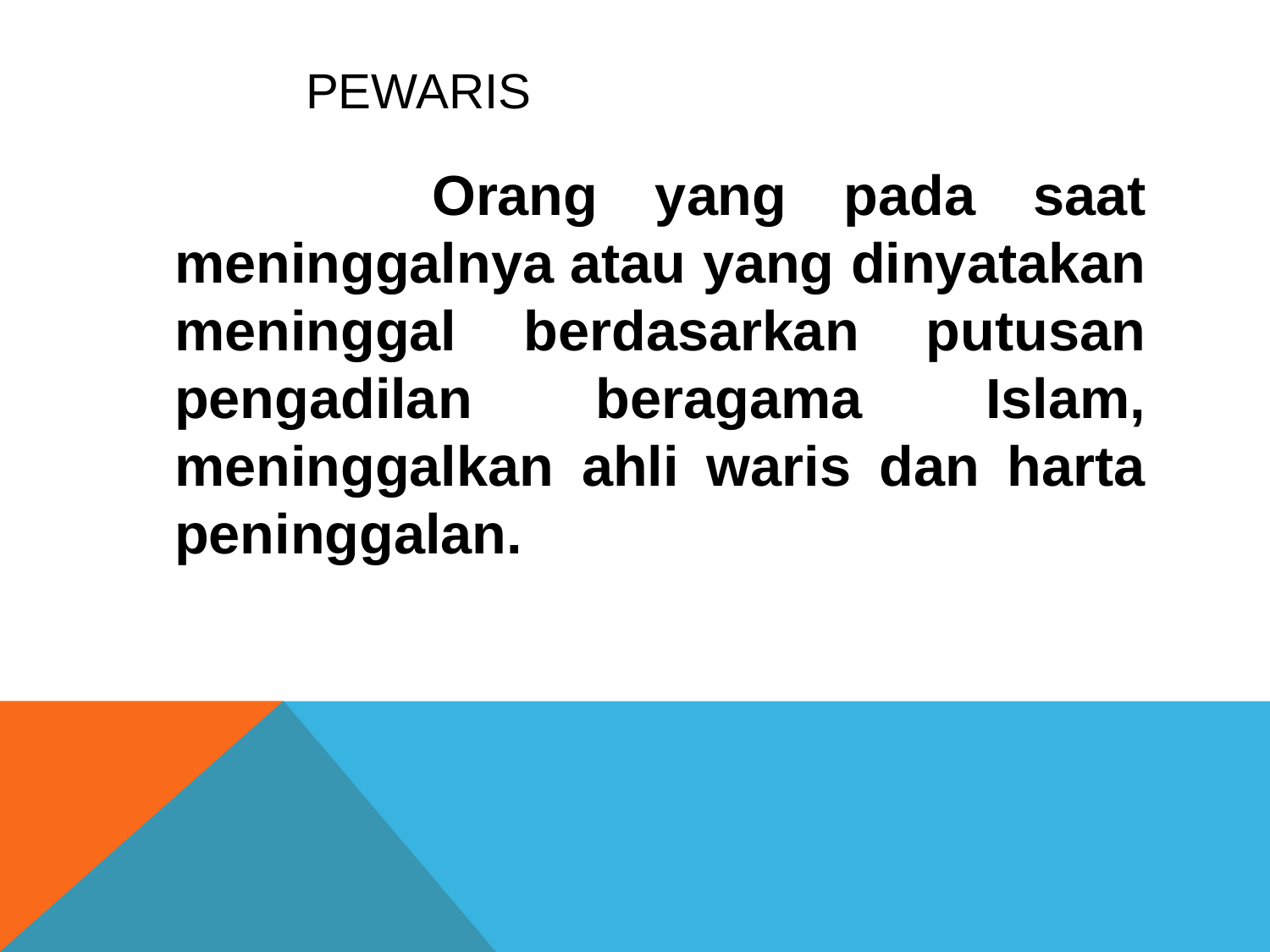

# PEWARIS
      Orang yang pada saat meninggalnya atau yang dinyatakan meninggal berdasarkan putusan pengadilan beragama Islam, meninggalkan ahli waris dan harta peninggalan.